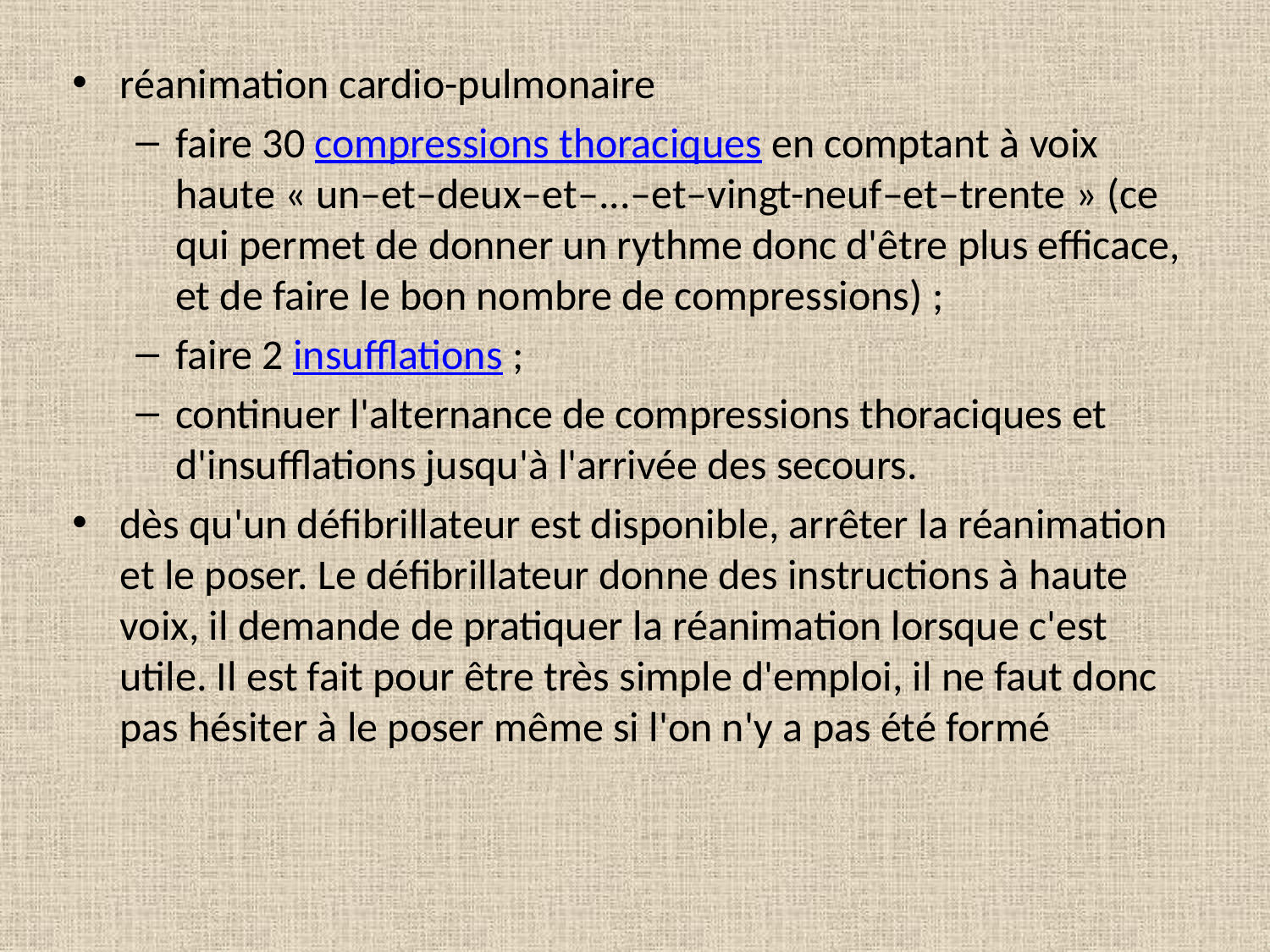

réanimation cardio-pulmonaire
faire 30 compressions thoraciques en comptant à voix haute « un–et–deux–et–...–et–vingt-neuf–et–trente » (ce qui permet de donner un rythme donc d'être plus efficace, et de faire le bon nombre de compressions) ;
faire 2 insufflations ;
continuer l'alternance de compressions thoraciques et d'insufflations jusqu'à l'arrivée des secours.
dès qu'un défibrillateur est disponible, arrêter la réanimation et le poser. Le défibrillateur donne des instructions à haute voix, il demande de pratiquer la réanimation lorsque c'est utile. Il est fait pour être très simple d'emploi, il ne faut donc pas hésiter à le poser même si l'on n'y a pas été formé